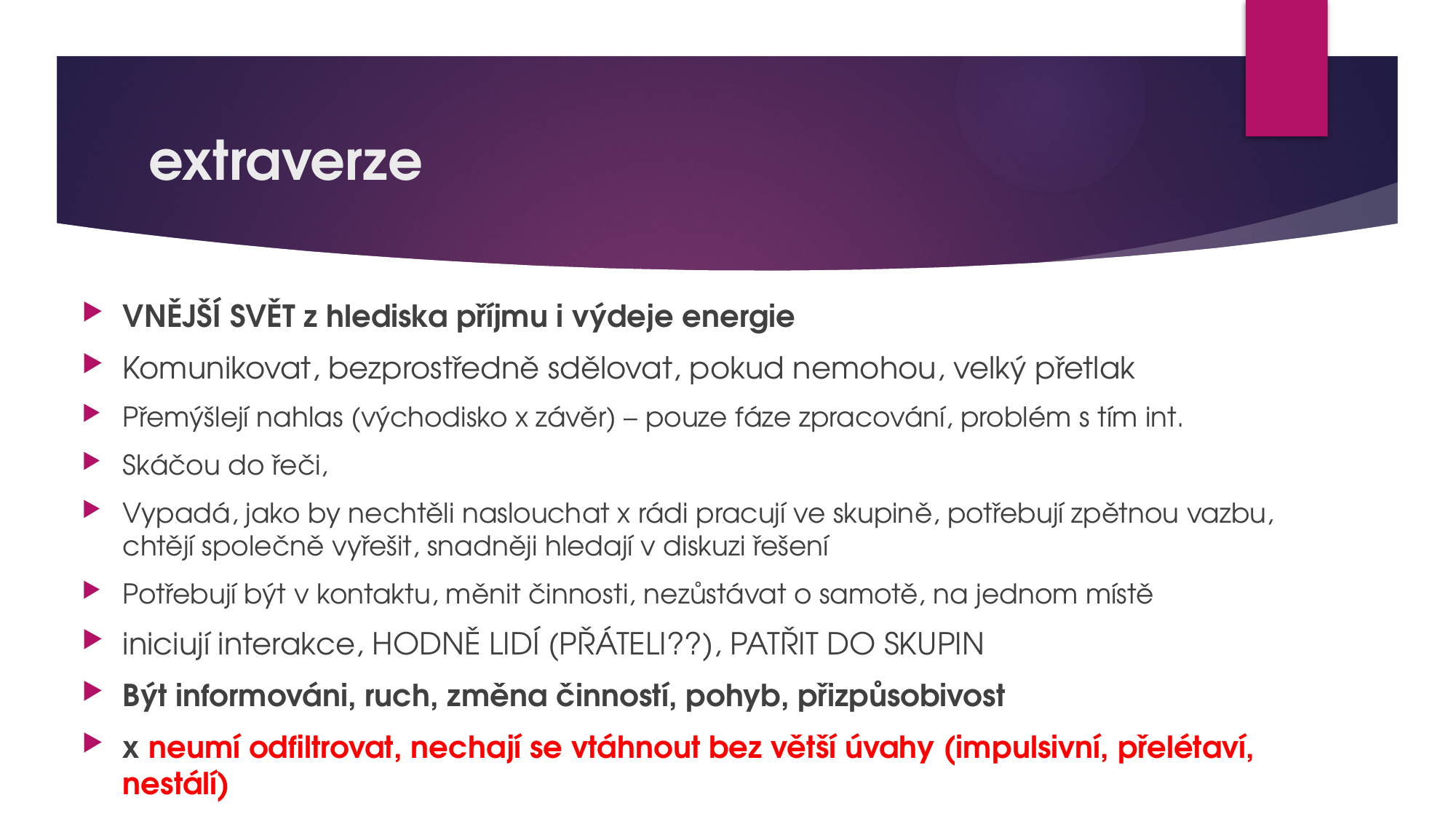

# extraverze
VNĚJŠÍ SVĚT z hlediska příjmu i výdeje energie
Komunikovat, bezprostředně sdělovat, pokud nemohou, velký přetlak
Přemýšlejí nahlas (východisko x závěr) – pouze fáze zpracování, problém s tím int.
Skáčou do řeči,
Vypadá, jako by nechtěli naslouchat x rádi pracují ve skupině, potřebují zpětnou vazbu, chtějí společně vyřešit, snadněji hledají v diskuzi řešení
Potřebují být v kontaktu, měnit činnosti, nezůstávat o samotě, na jednom místě
iniciují interakce, HODNĚ LIDÍ (PŘÁTELI??), PATŘIT DO SKUPIN
Být informováni, ruch, změna činností, pohyb, přizpůsobivost
x neumí odfiltrovat, nechají se vtáhnout bez větší úvahy (impulsivní, přelétaví, nestálí)